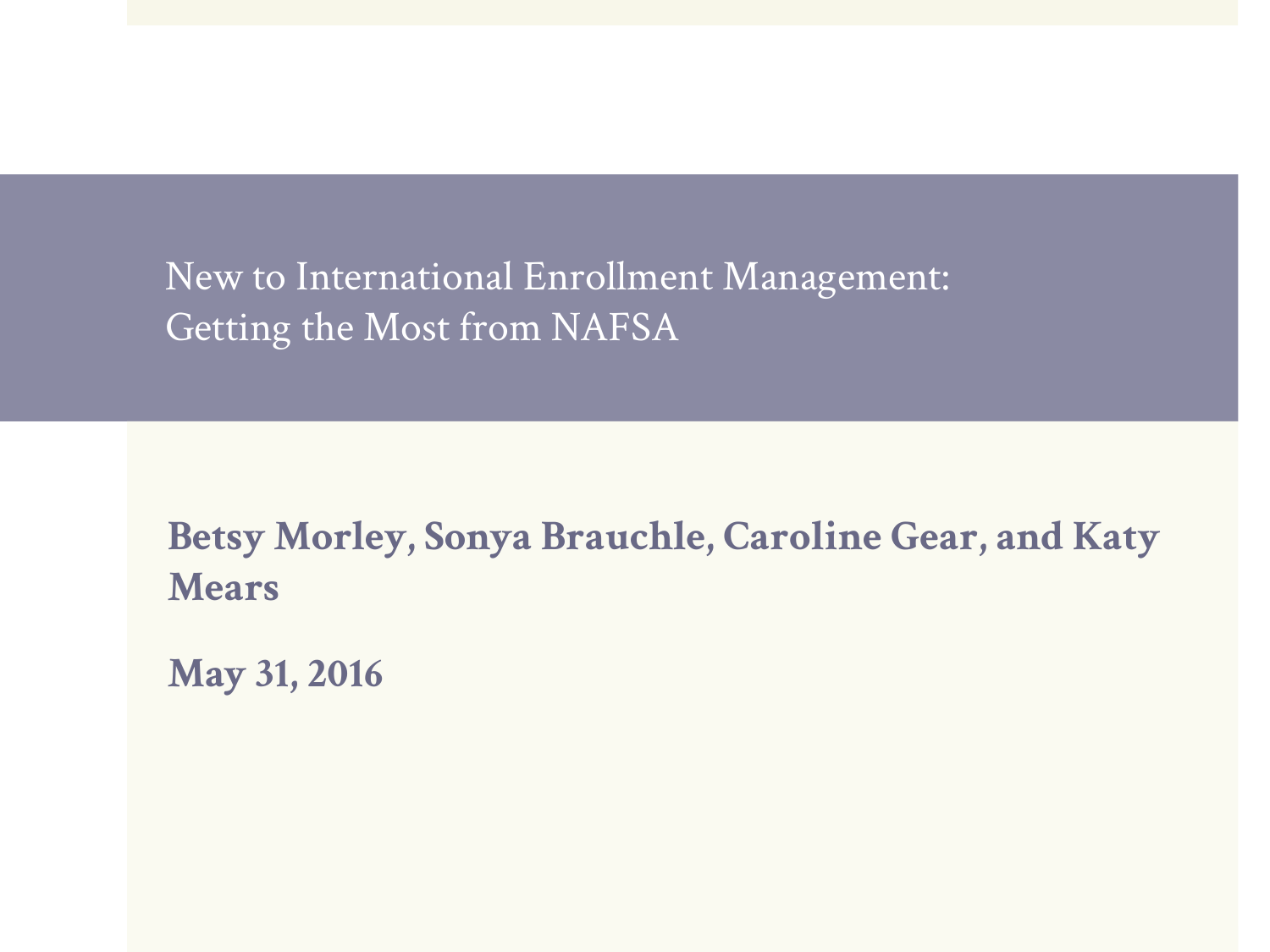

# New to International Enrollment Management: Getting the Most from NAFSA

Betsy Morley, Sonya Brauchle, Caroline Gear, and Katy Mears
May 31, 2016